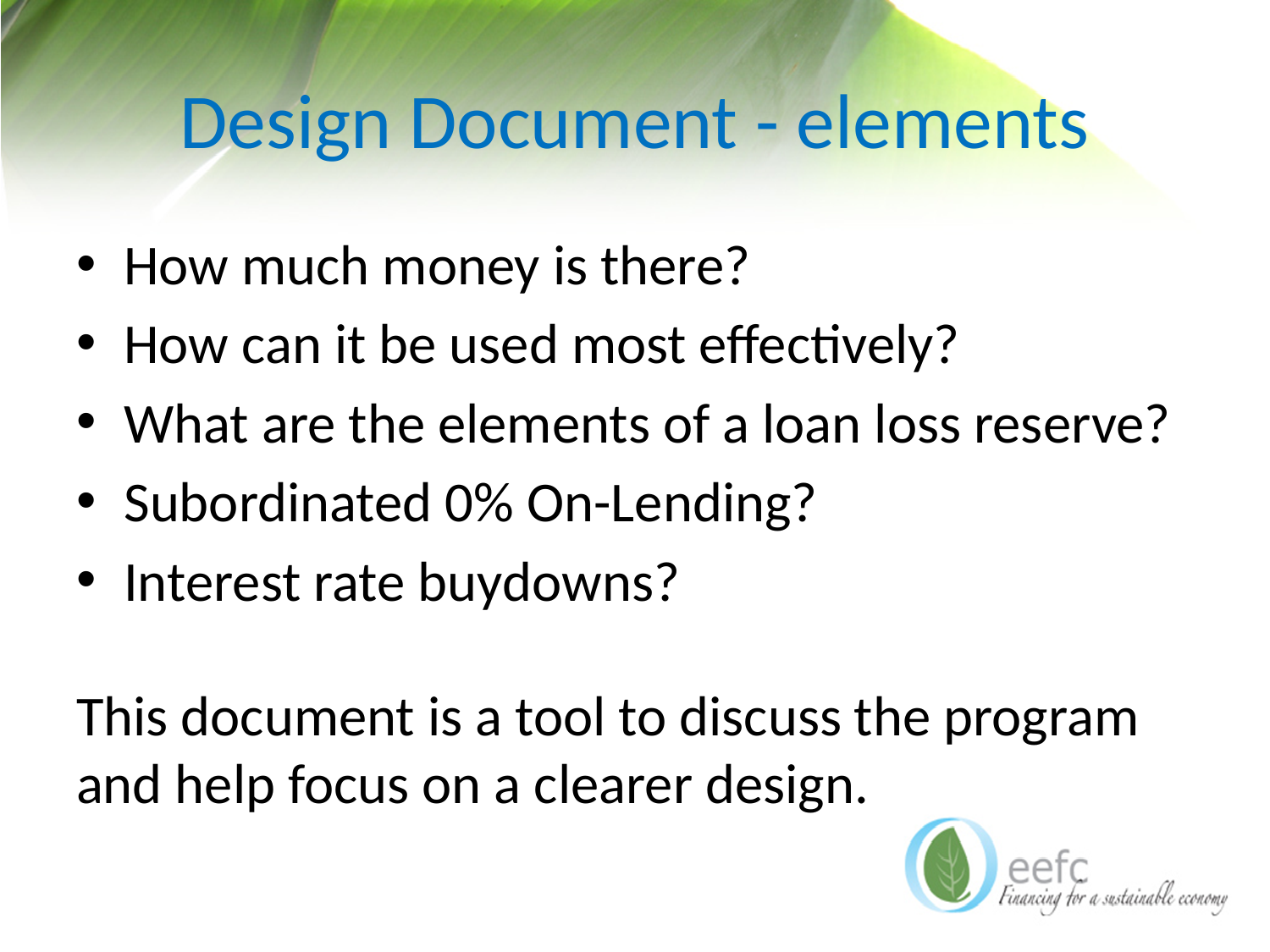

# Design Document - elements
How much money is there?
How can it be used most effectively?
What are the elements of a loan loss reserve?
Subordinated 0% On-Lending?
Interest rate buydowns?

This document is a tool to discuss the program and help focus on a clearer design.